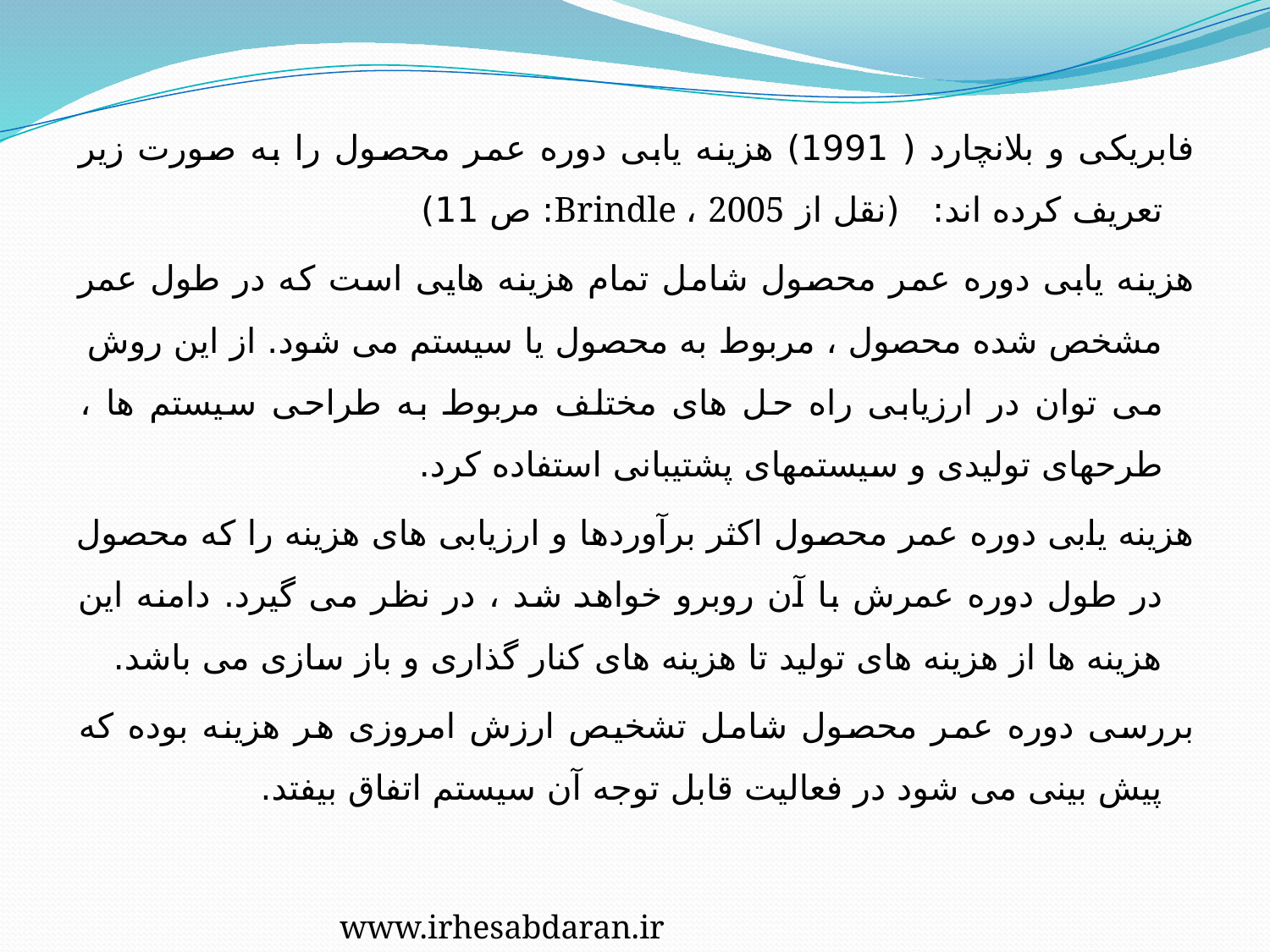

فابریکی و بلانچارد ( 1991) هزینه یابی دوره عمر محصول را به صورت زیر تعریف کرده اند:   (نقل از Brindle ، 2005: ص 11)
هزینه یابی دوره عمر محصول شامل تمام هزینه هایی است که در طول عمر مشخص شده محصول ، مربوط به محصول یا سیستم می شود. از این روش  می توان در ارزیابی راه حل های مختلف مربوط به طراحی سیستم ها ، طرحهای تولیدی و سیستمهای پشتیبانی استفاده کرد.
هزینه یابی دوره عمر محصول اکثر برآوردها و ارزیابی های هزینه را که محصول در طول دوره عمرش با آن روبرو خواهد شد ، در نظر می گیرد. دامنه این هزینه ها از هزینه های تولید تا هزینه های کنار گذاری و باز سازی می باشد.
بررسی دوره عمر محصول شامل تشخیص ارزش امروزی هر هزینه بوده که پیش بینی می شود در فعالیت قابل توجه آن سیستم اتفاق بیفتد.

www.irhesabdaran.ir